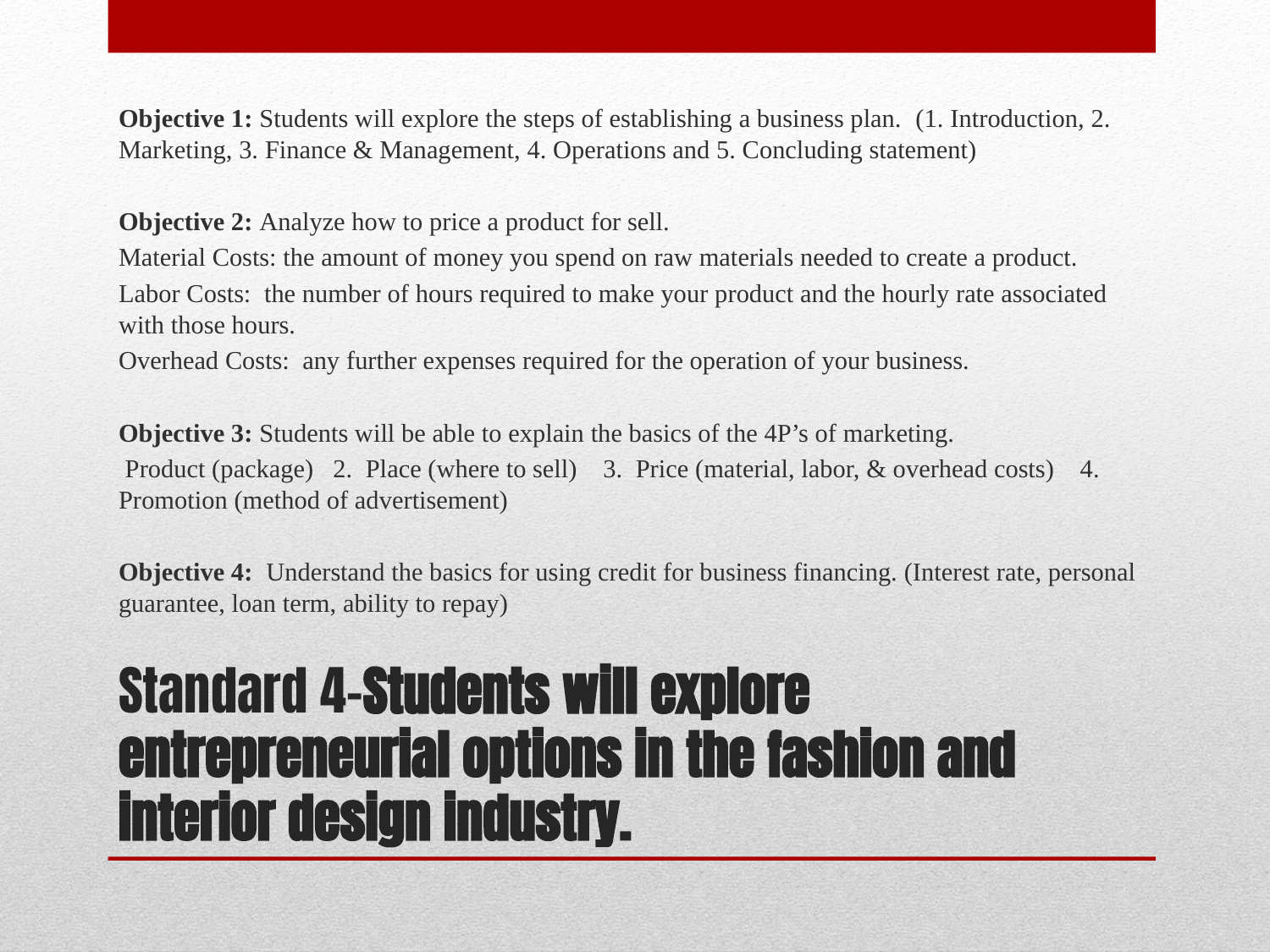

Objective 1: Students will explore the steps of establishing a business plan.  (1. Introduction, 2. Marketing, 3. Finance & Management, 4. Operations and 5. Concluding statement)

Objective 2: Analyze how to price a product for sell.
Material Costs: the amount of money you spend on raw materials needed to create a product.
Labor Costs:  the number of hours required to make your product and the hourly rate associated with those hours.
Overhead Costs:  any further expenses required for the operation of your business.

Objective 3: Students will be able to explain the basics of the 4P’s of marketing.
 Product (package)   2.  Place (where to sell)    3.  Price (material, labor, & overhead costs)    4.  Promotion (method of advertisement)

Objective 4:  Understand the basics for using credit for business financing. (Interest rate, personal guarantee, loan term, ability to repay)

# Standard 4-Students will explore entrepreneurial options in the fashion and interior design industry.